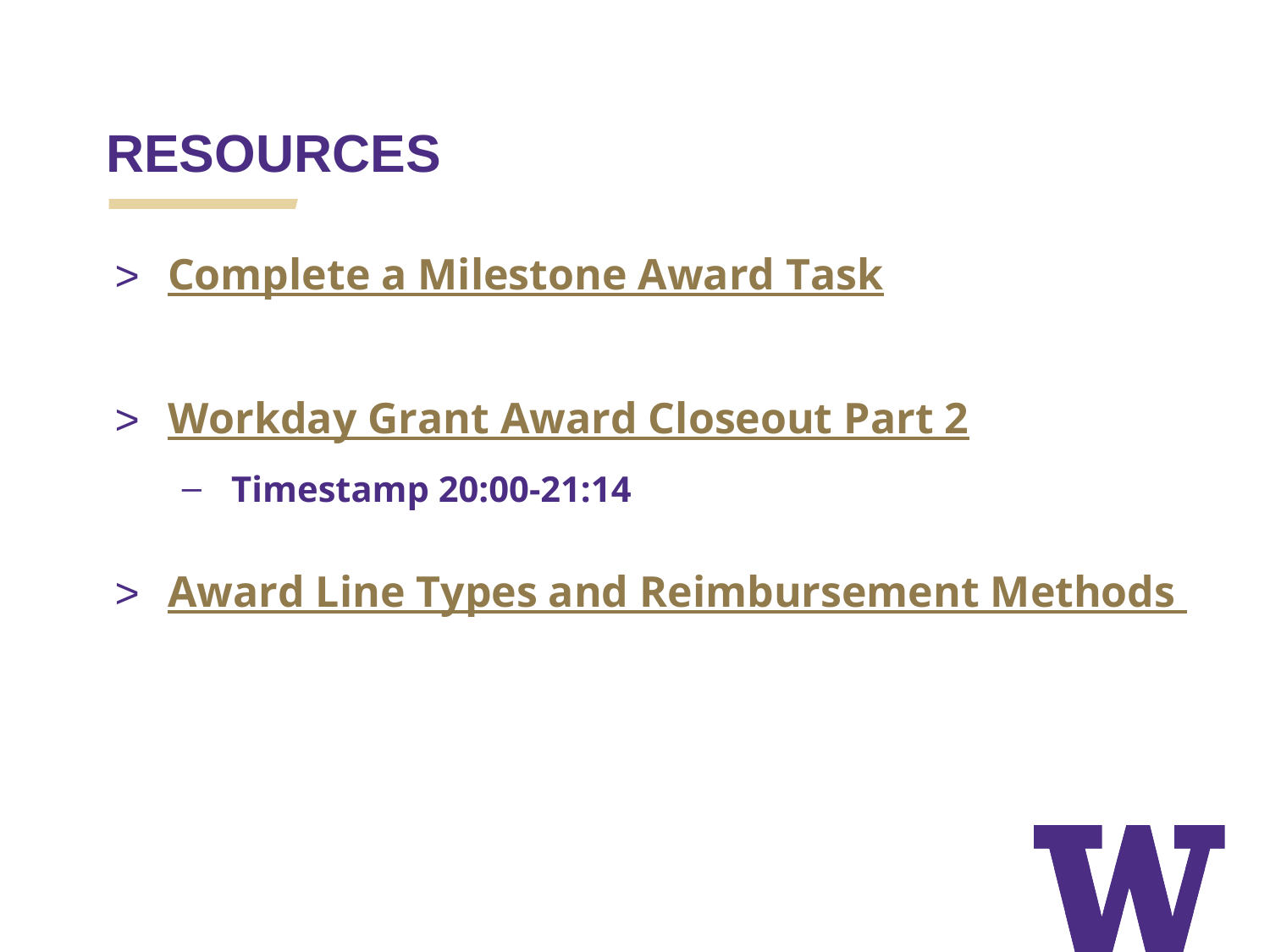

# RESOURCES
Complete a Milestone Award Task

Workday Grant Award Closeout Part 2
Timestamp 20:00-21:14

Award Line Types and Reimbursement Methods